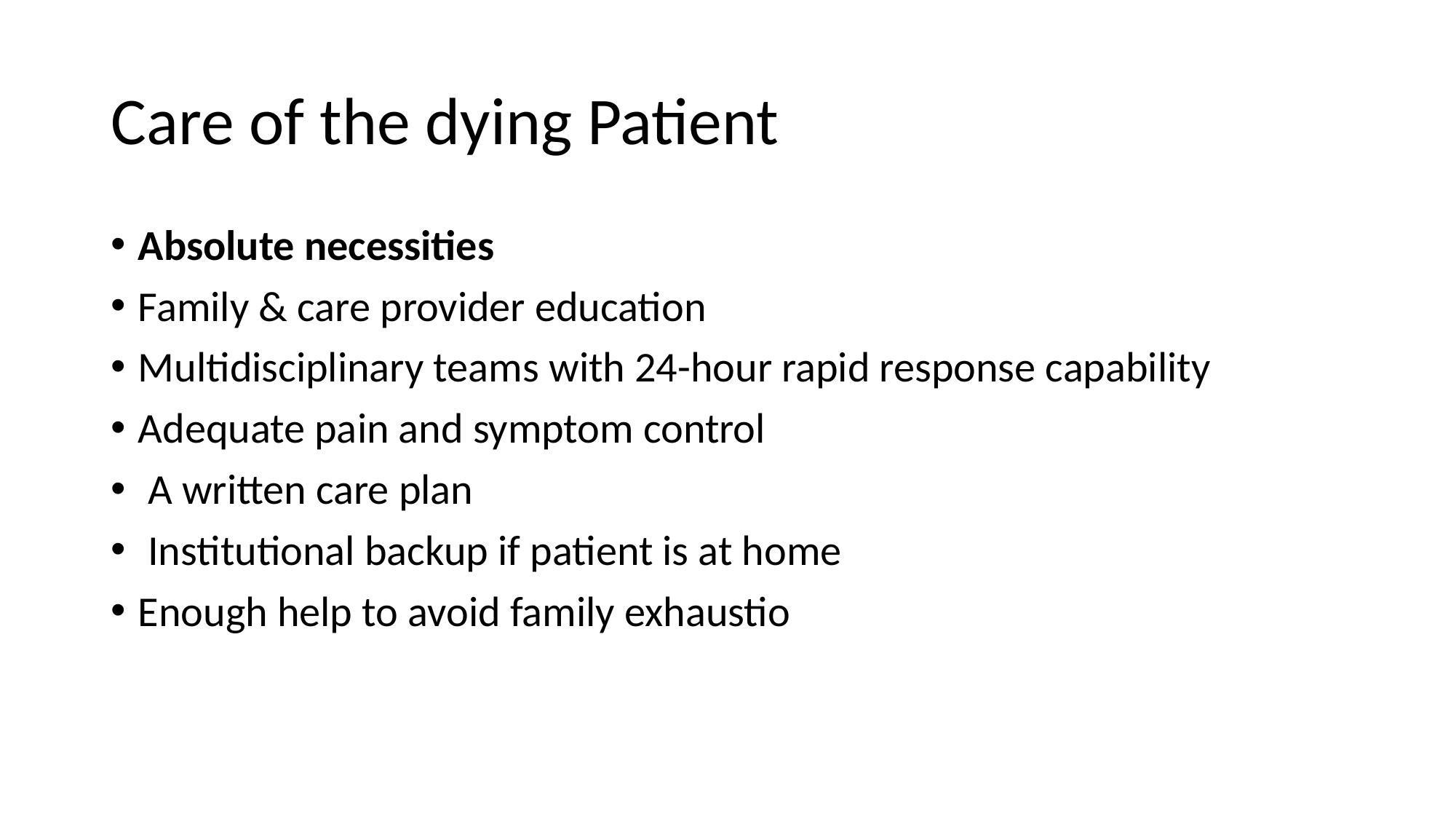

# Care of the dying Patient
Absolute necessities
Family & care provider education
Multidisciplinary teams with 24-hour rapid response capability
Adequate pain and symptom control
 A written care plan
 Institutional backup if patient is at home
Enough help to avoid family exhaustio